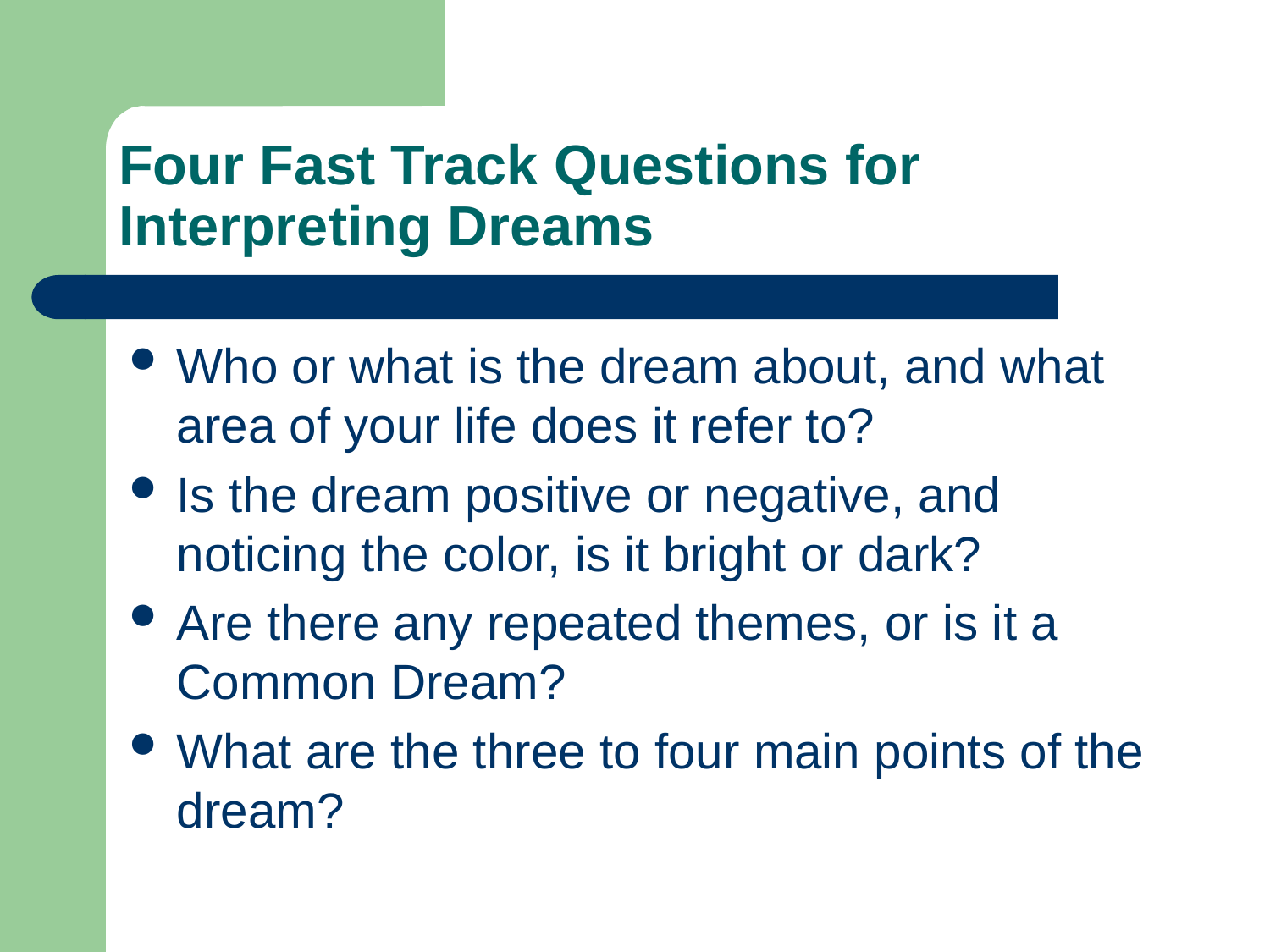

# Four Fast Track Questions for Interpreting Dreams
Who or what is the dream about, and what area of your life does it refer to?
Is the dream positive or negative, and noticing the color, is it bright or dark?
Are there any repeated themes, or is it a Common Dream?
What are the three to four main points of the dream?